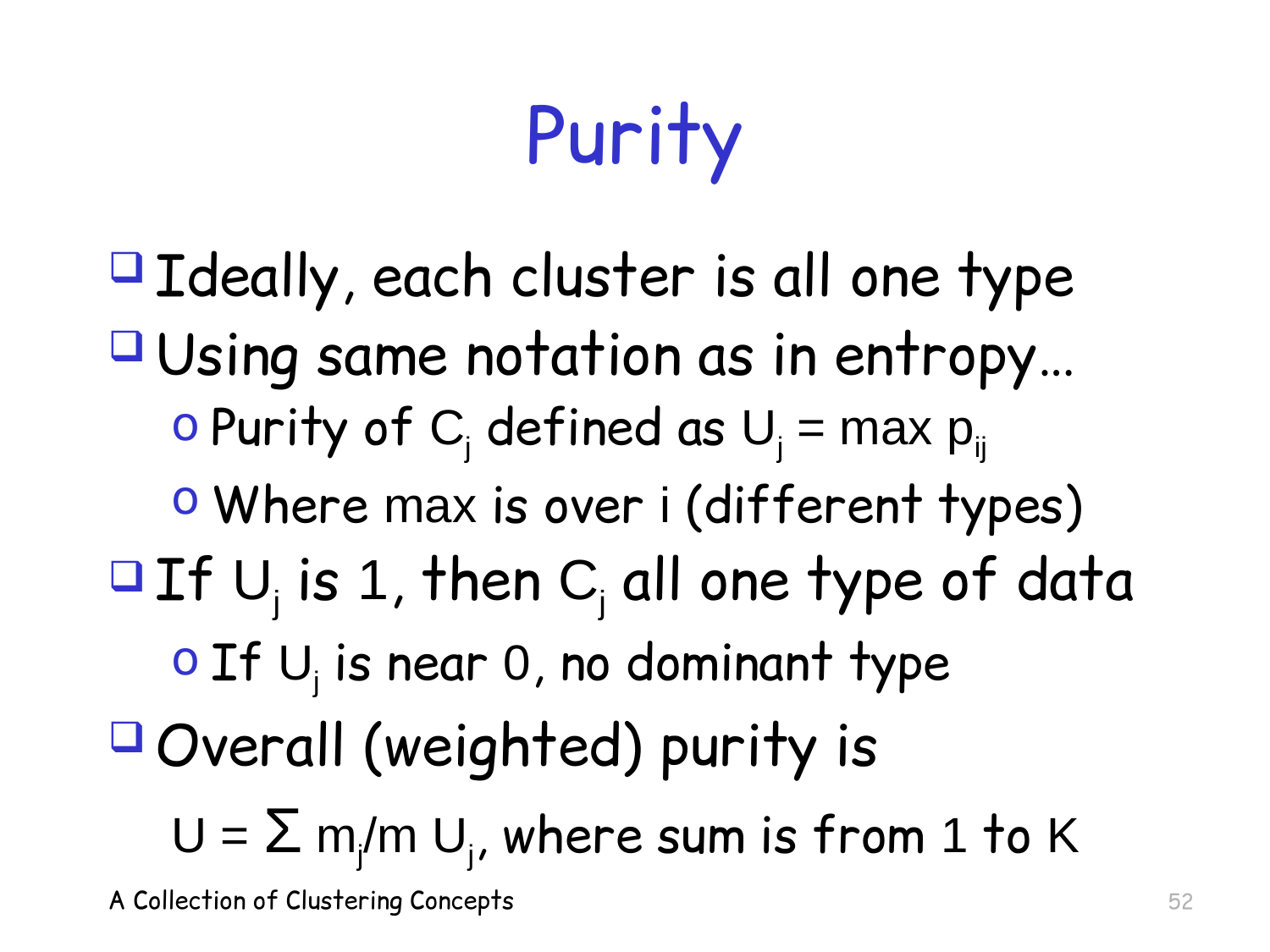

# Purity
Ideally, each cluster is all one type
Using same notation as in entropy…
Purity of Cj defined as Uj = max pij
Where max is over i (different types)
If Uj is 1, then Cj all one type of data
If Uj is near 0, no dominant type
Overall (weighted) purity is
U = Σ mj/m Uj, where sum is from 1 to K

A Collection of Clustering Concepts
52